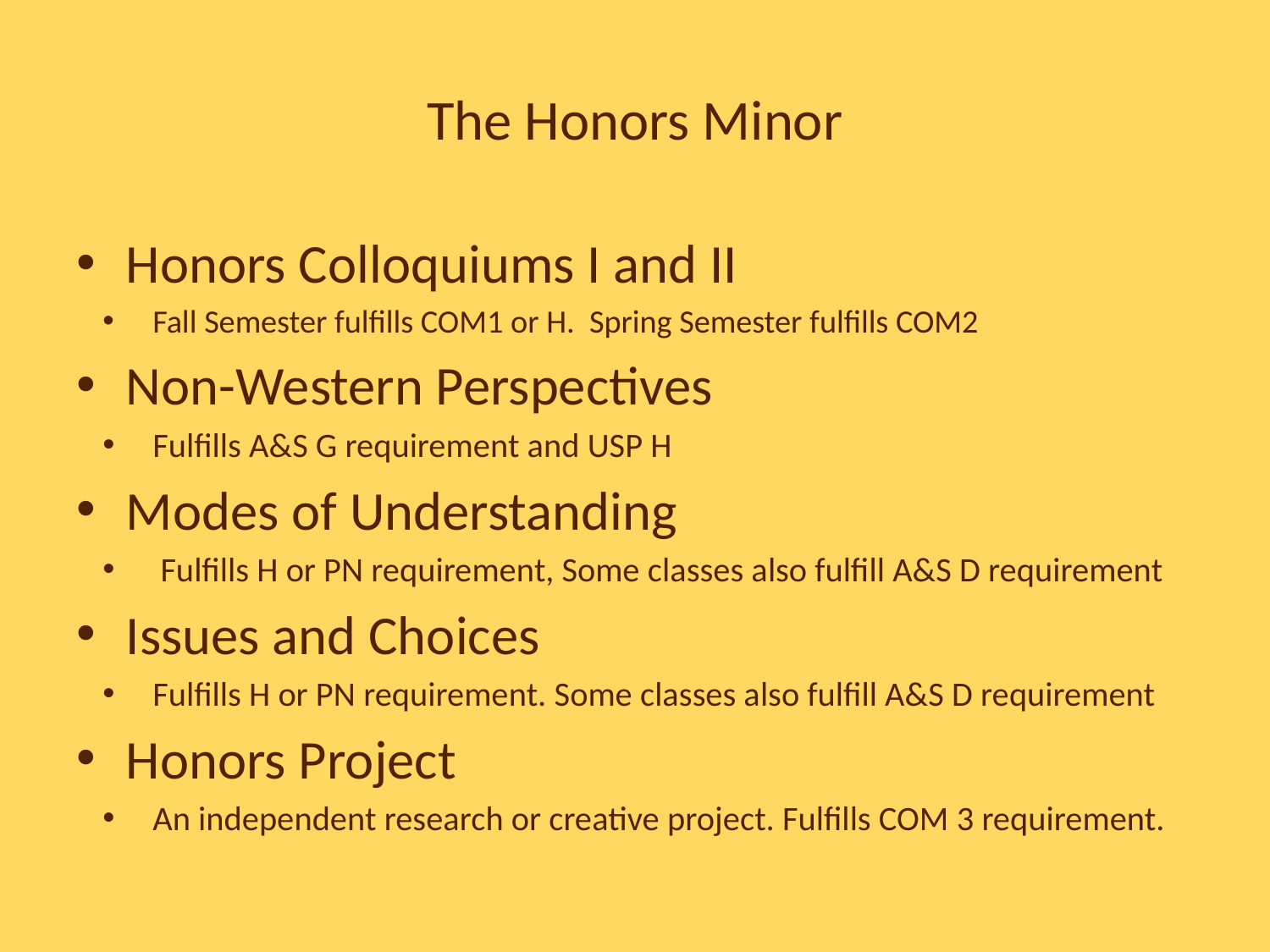

# The Honors Minor
Honors Colloquiums I and II
Fall Semester fulfills COM1 or H.  Spring Semester fulfills COM2
Non-Western Perspectives
Fulfills A&S G requirement and USP H
Modes of Understanding
 Fulfills H or PN requirement, Some classes also fulfill A&S D requirement
Issues and Choices
Fulfills H or PN requirement. Some classes also fulfill A&S D requirement
Honors Project
An independent research or creative project. Fulfills COM 3 requirement.